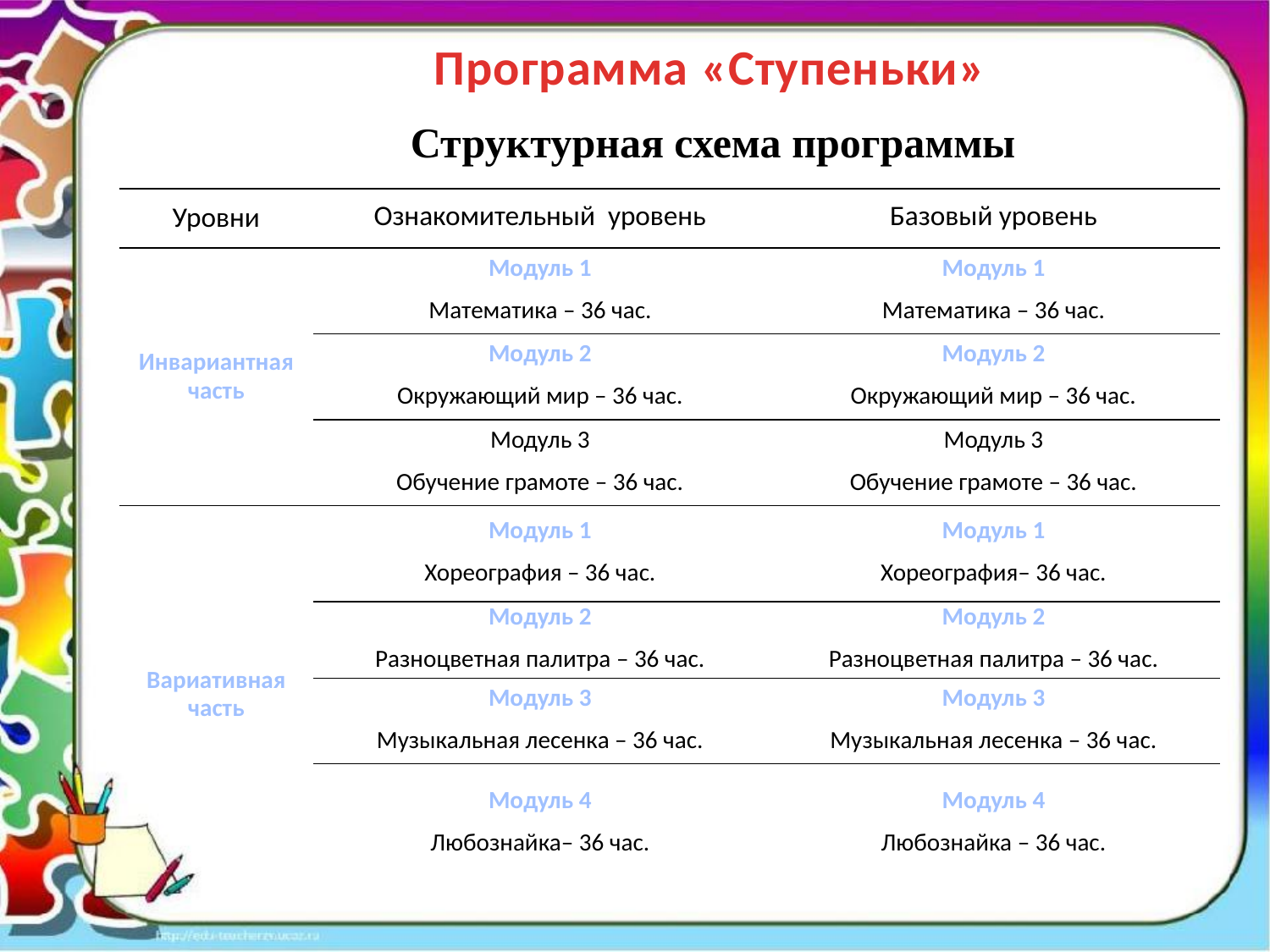

Программа «Ступеньки»

Структурная схема программы

| Уровни | Ознакомительный уровень | Базовый уровень |
| --- | --- | --- |
| Инвариантная часть | Модуль 1 Математика – 36 час. | Модуль 1 Математика – 36 час. |
|  | Модуль 2 Окружающий мир – 36 час. | Модуль 2 Окружающий мир – 36 час. |
|  | Модуль 3 Обучение грамоте – 36 час. | Модуль 3 Обучение грамоте – 36 час. |
| Вариативная часть | Модуль 1 Хореография – 36 час. | Модуль 1 Хореография– 36 час. |
|  | Модуль 2 Разноцветная палитра – 36 час. | Модуль 2 Разноцветная палитра – 36 час. |
|  | Модуль 3 Музыкальная лесенка – 36 час. | Модуль 3 Музыкальная лесенка – 36 час. |
|  | Модуль 4 Любознайка– 36 час. | Модуль 4 Любознайка – 36 час. |